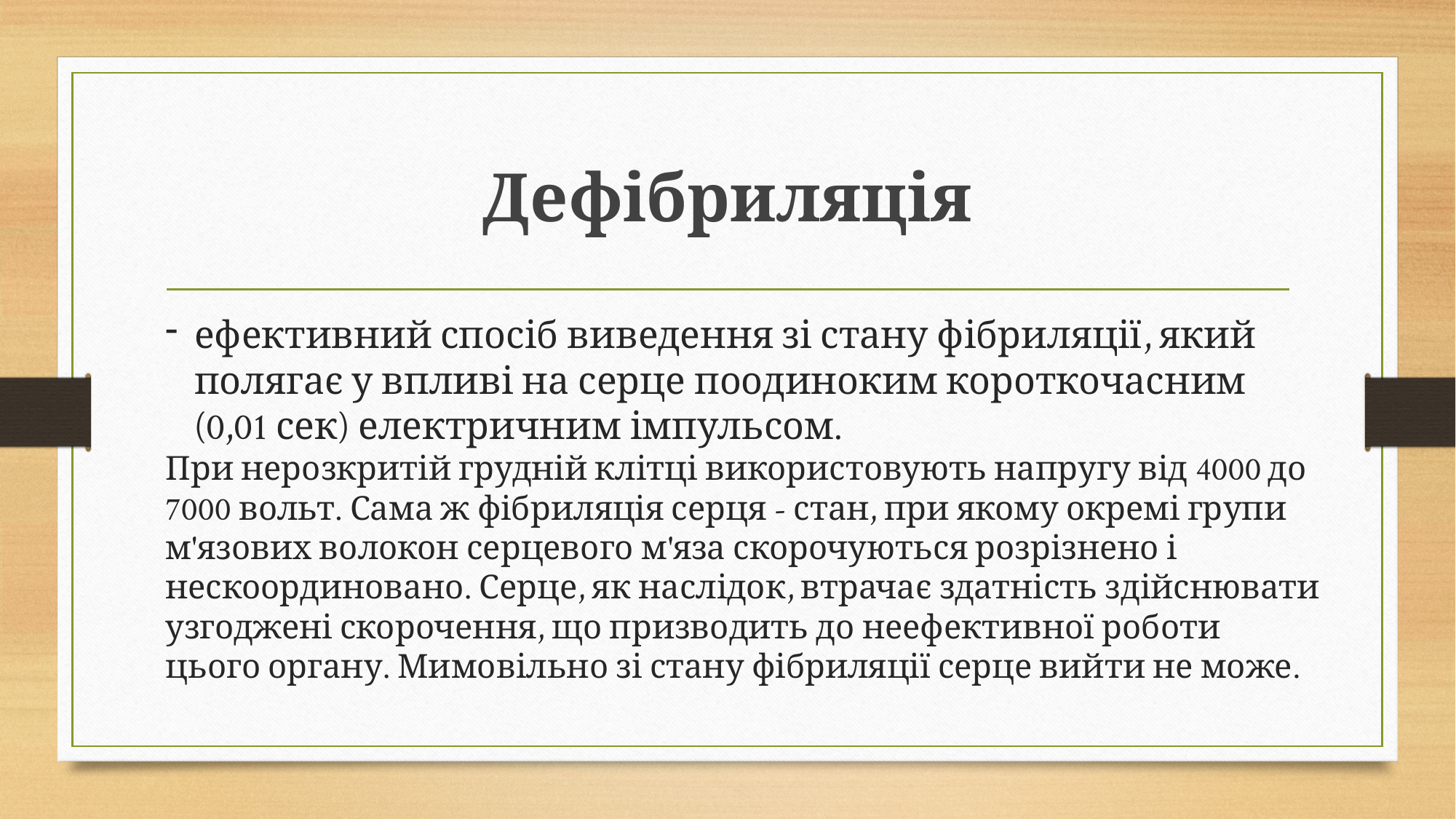

# Дефібриляція
ефективний спосіб виведення зі стану фібриляції, який полягає у впливі на серце поодиноким короткочасним (0,01 сек) електричним імпульсом.
При нерозкритій грудній клітці використовують напругу від 4000 до 7000 вольт. Сама ж фібриляція серця - стан, при якому окремі групи м'язових волокон серцевого м'яза скорочуються розрізнено і нескоординовано. Серце, як наслідок, втрачає здатність здійснювати узгоджені скорочення, що призводить до неефективної роботи цього органу. Мимовільно зі стану фібриляції серце вийти не може.